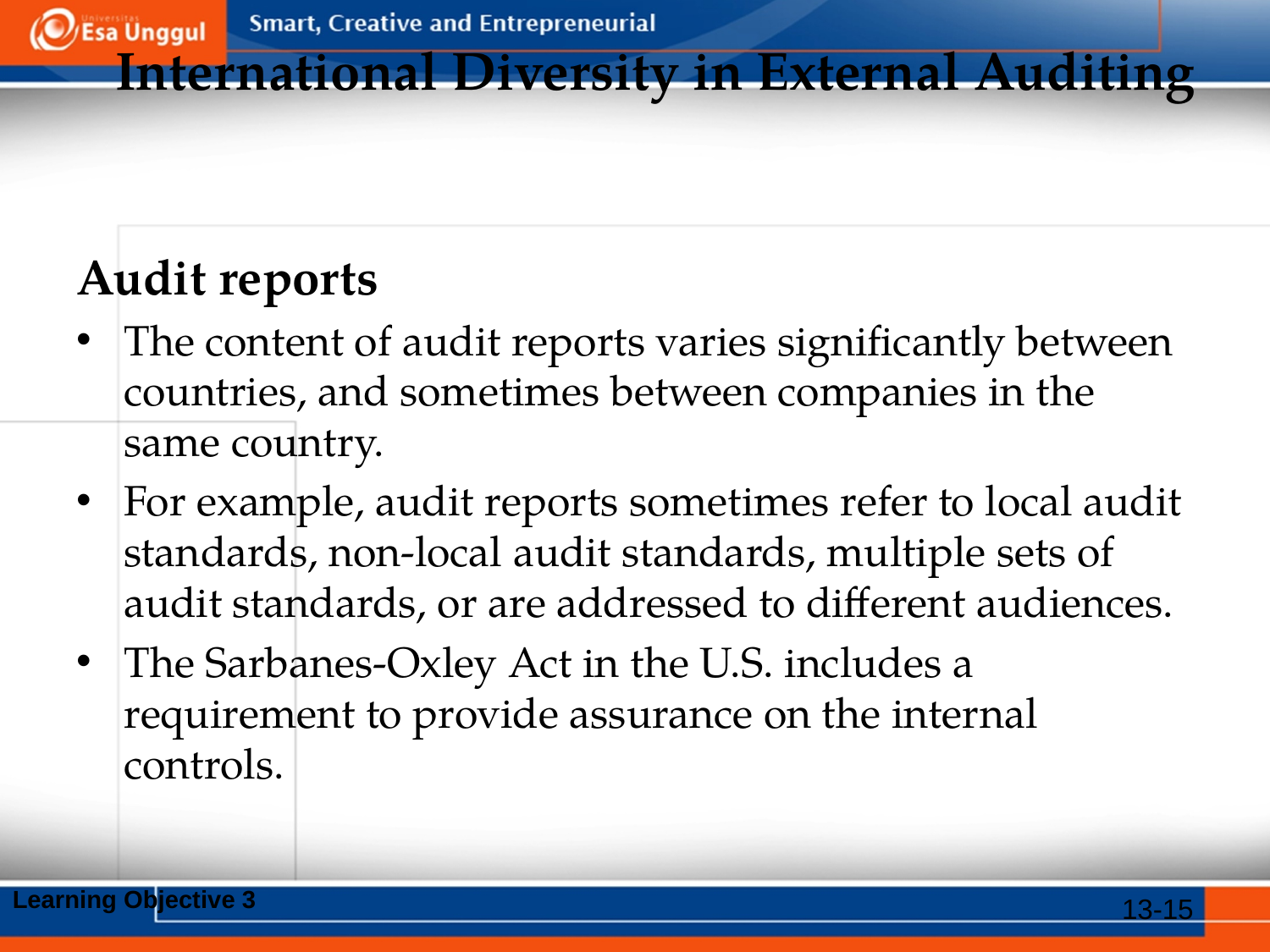

# International Diversity in External Auditing
Audit reports
The content of audit reports varies significantly between countries, and sometimes between companies in the same country.
For example, audit reports sometimes refer to local audit standards, non-local audit standards, multiple sets of audit standards, or are addressed to different audiences.
The Sarbanes-Oxley Act in the U.S. includes a requirement to provide assurance on the internal controls.
Learning Objective 3
13-15